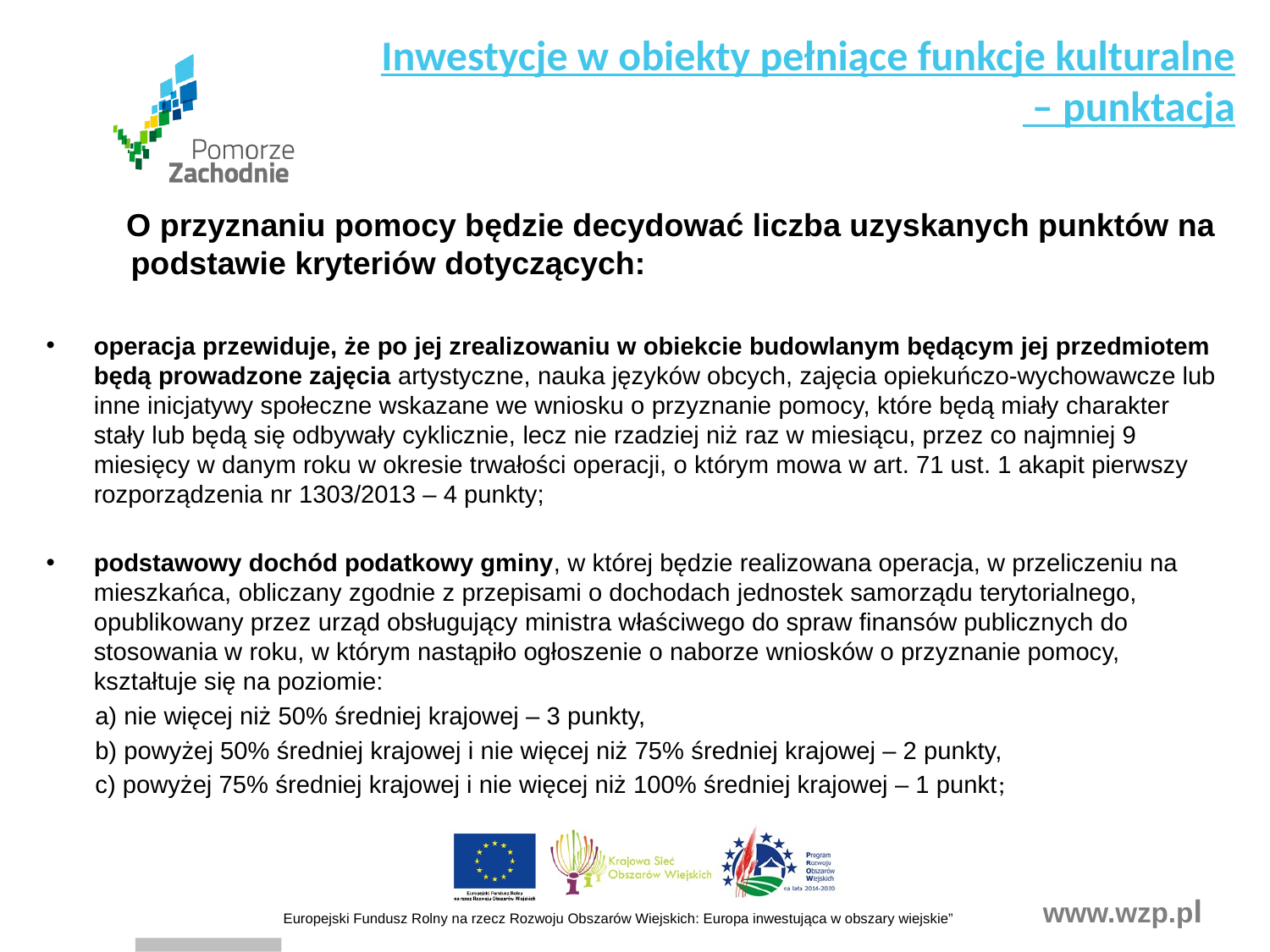

Inwestycje w obiekty pełniące funkcje kulturalne
 – punktacja
         O przyznaniu pomocy będzie decydować liczba uzyskanych punktów na podstawie kryteriów dotyczących:

operacja przewiduje, że po jej zrealizowaniu w obiekcie budowlanym będącym jej przedmiotem będą prowadzone zajęcia artystyczne, nauka języków obcych, zajęcia opiekuńczo-wychowawcze lub inne inicjatywy społeczne wskazane we wniosku o przyznanie pomocy, które będą miały charakter stały lub będą się odbywały cyklicznie, lecz nie rzadziej niż raz w miesiącu, przez co najmniej 9 miesięcy w danym roku w okresie trwałości operacji, o którym mowa w art. 71 ust. 1 akapit pierwszy rozporządzenia nr 1303/2013 – 4 punkty;

podstawowy dochód podatkowy gminy, w której będzie realizowana operacja, w przeliczeniu na mieszkańca, obliczany zgodnie z przepisami o dochodach jednostek samorządu terytorialnego, opublikowany przez urząd obsługujący ministra właściwego do spraw finansów publicznych do stosowania w roku, w którym nastąpiło ogłoszenie o naborze wniosków o przyznanie pomocy, kształtuje się na poziomie:
       a) nie więcej niż 50% średniej krajowej – 3 punkty,
       b) powyżej 50% średniej krajowej i nie więcej niż 75% średniej krajowej – 2 punkty,
       c) powyżej 75% średniej krajowej i nie więcej niż 100% średniej krajowej – 1 punkt;